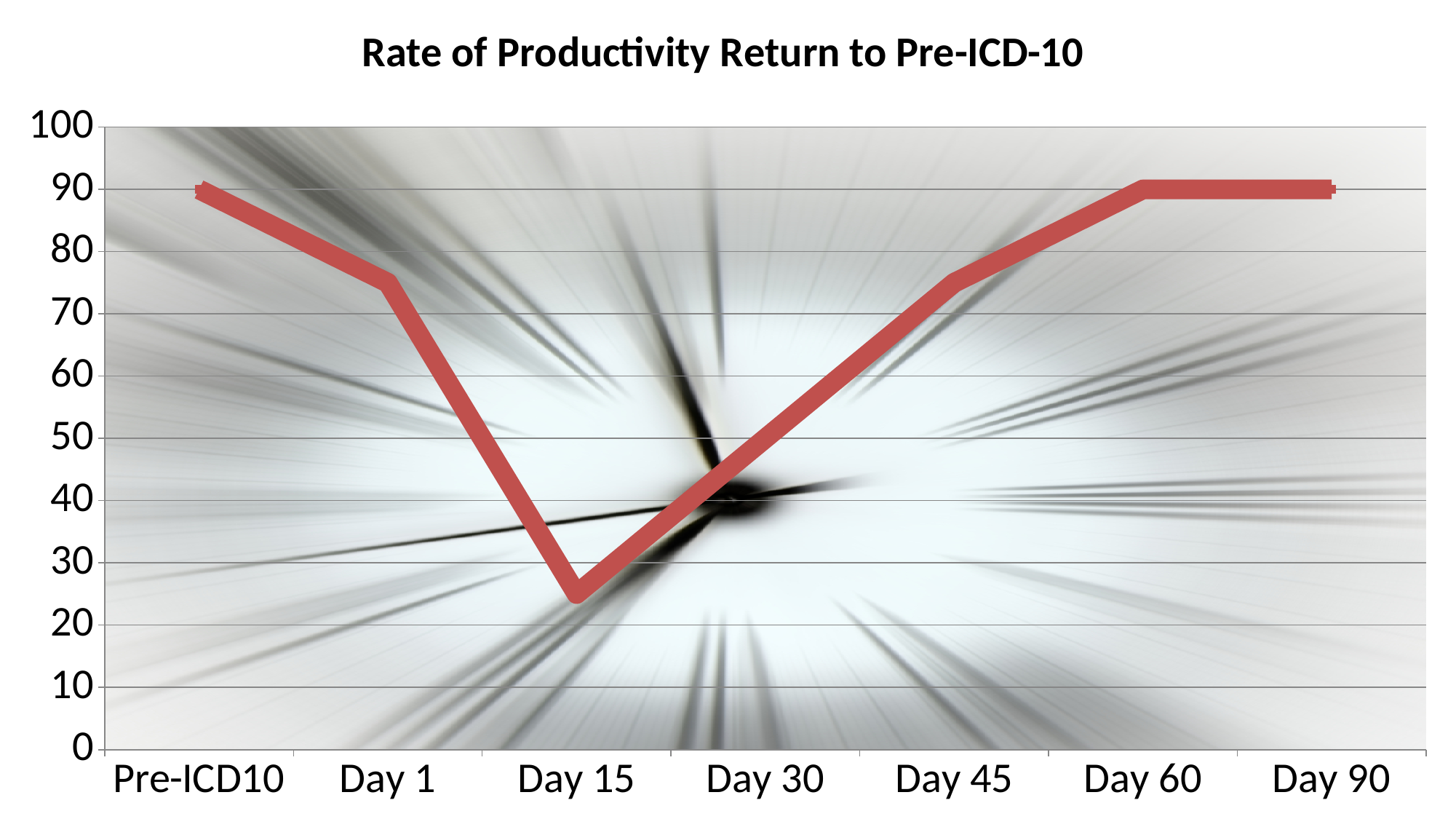

### Chart: Rate of Productivity Return to Pre-ICD-10

| Category | Prod |
|---|---|
| Pre-ICD10 | 90.0 |
| Day 1 | 75.0 |
| Day 15 | 25.0 |
| Day 30 | 50.0 |
| Day 45 | 75.0 |
| Day 60 | 90.0 |
| Day 90 | 90.0 |